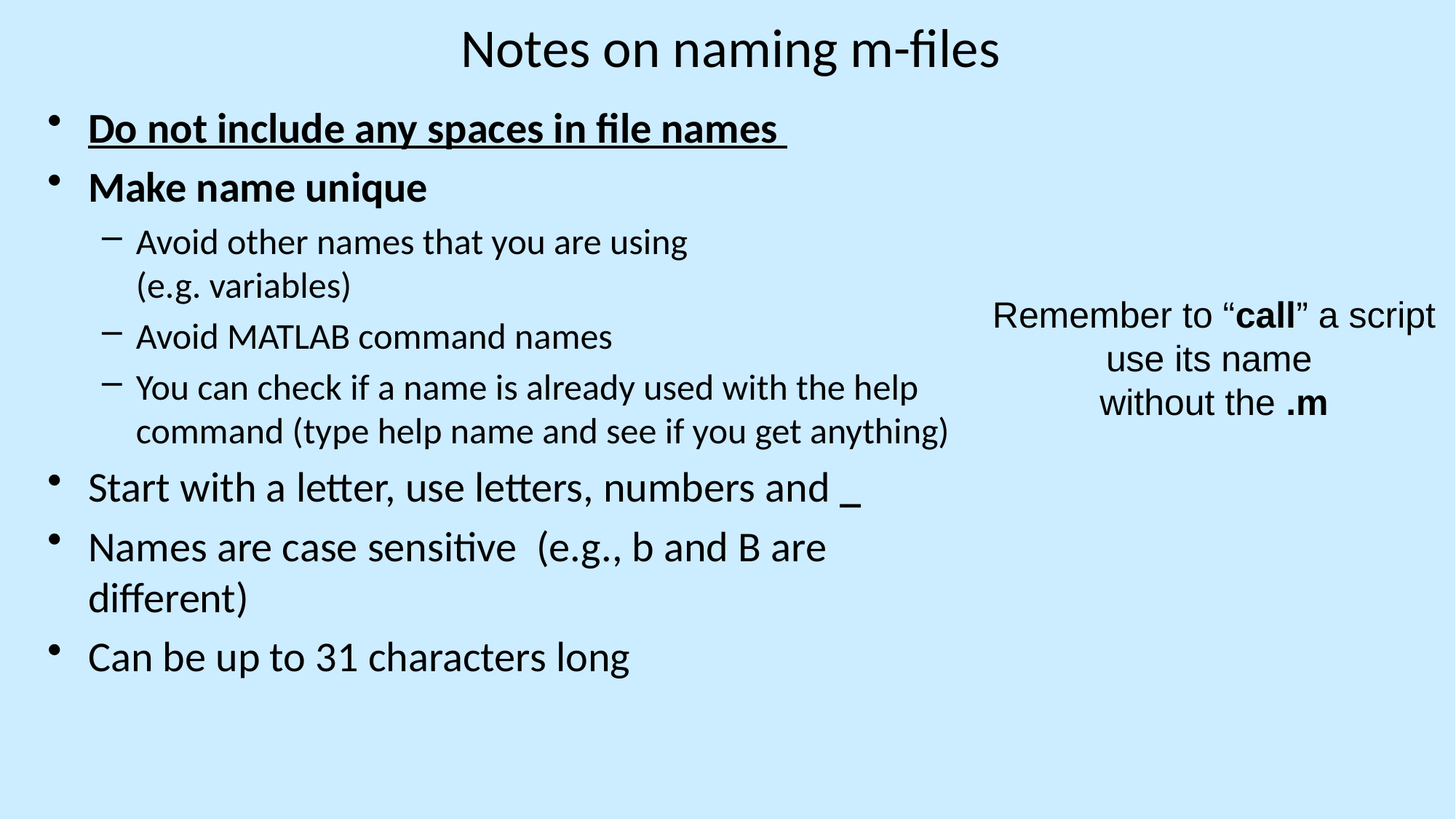

# Notes on naming m-files
Do not include any spaces in file names
Make name unique
Avoid other names that you are using
(e.g. variables)
Avoid MATLAB command names
You can check if a name is already used with the help command (type help name and see if you get anything)
Start with a letter, use letters, numbers and _
Names are case sensitive  (e.g., b and B are different)
Can be up to 31 characters long

Remember to “call” a script use its name
without the .m